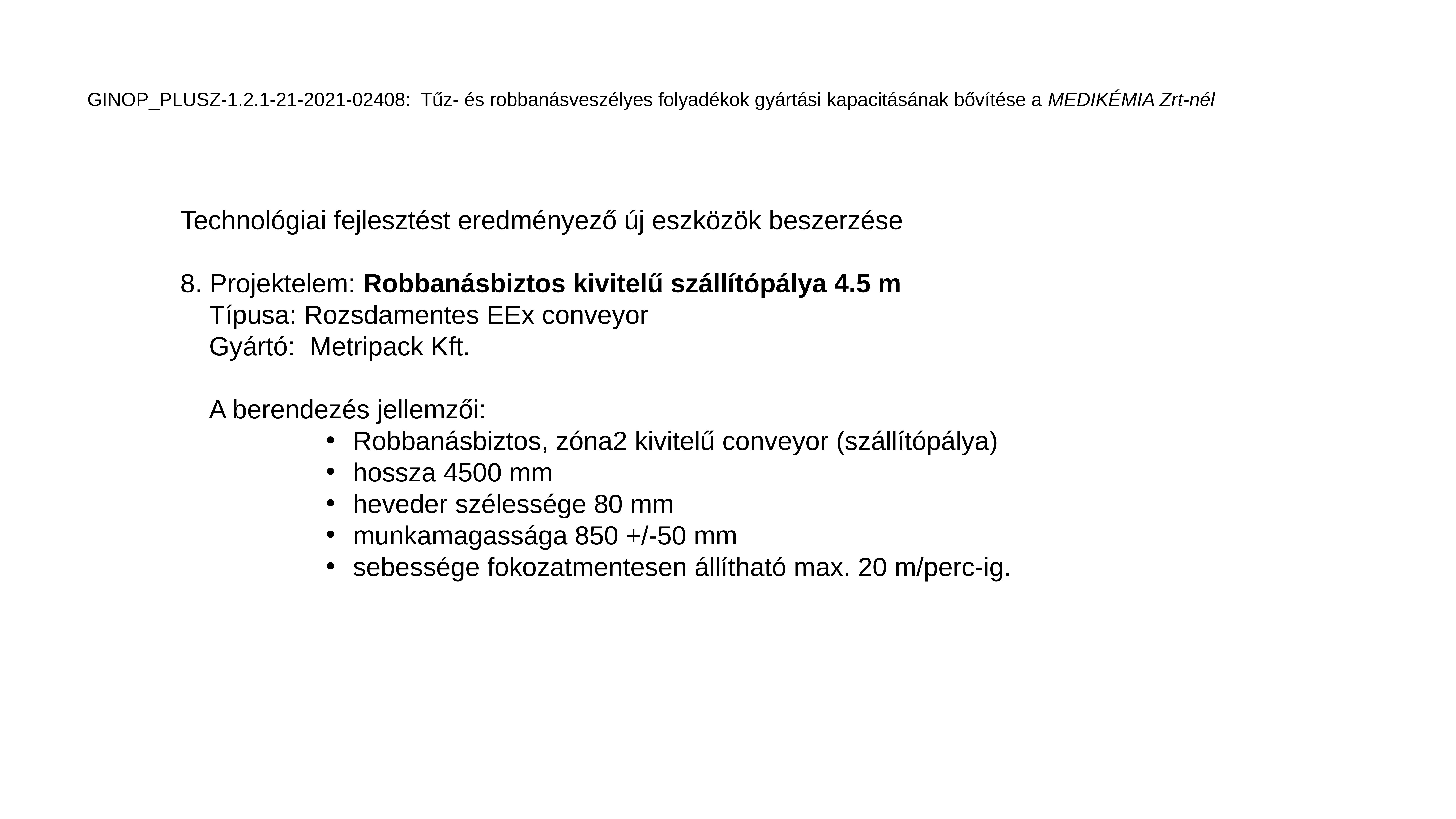

GINOP_PLUSZ-1.2.1-21-2021-02408:  Tűz- és robbanásveszélyes folyadékok gyártási kapacitásának bővítése a MEDIKÉMIA Zrt-nél
Technológiai fejlesztést eredményező új eszközök beszerzése

8. Projektelem: Robbanásbiztos kivitelű szállítópálya 4.5 m
	Típusa: Rozsdamentes EEx conveyor
	Gyártó:  Metripack Kft.

	A berendezés jellemzői:
Robbanásbiztos, zóna2 kivitelű conveyor (szállítópálya)
hossza 4500 mm
heveder szélessége 80 mm
munkamagassága 850 +/-50 mm
sebessége fokozatmentesen állítható max. 20 m/perc-ig.